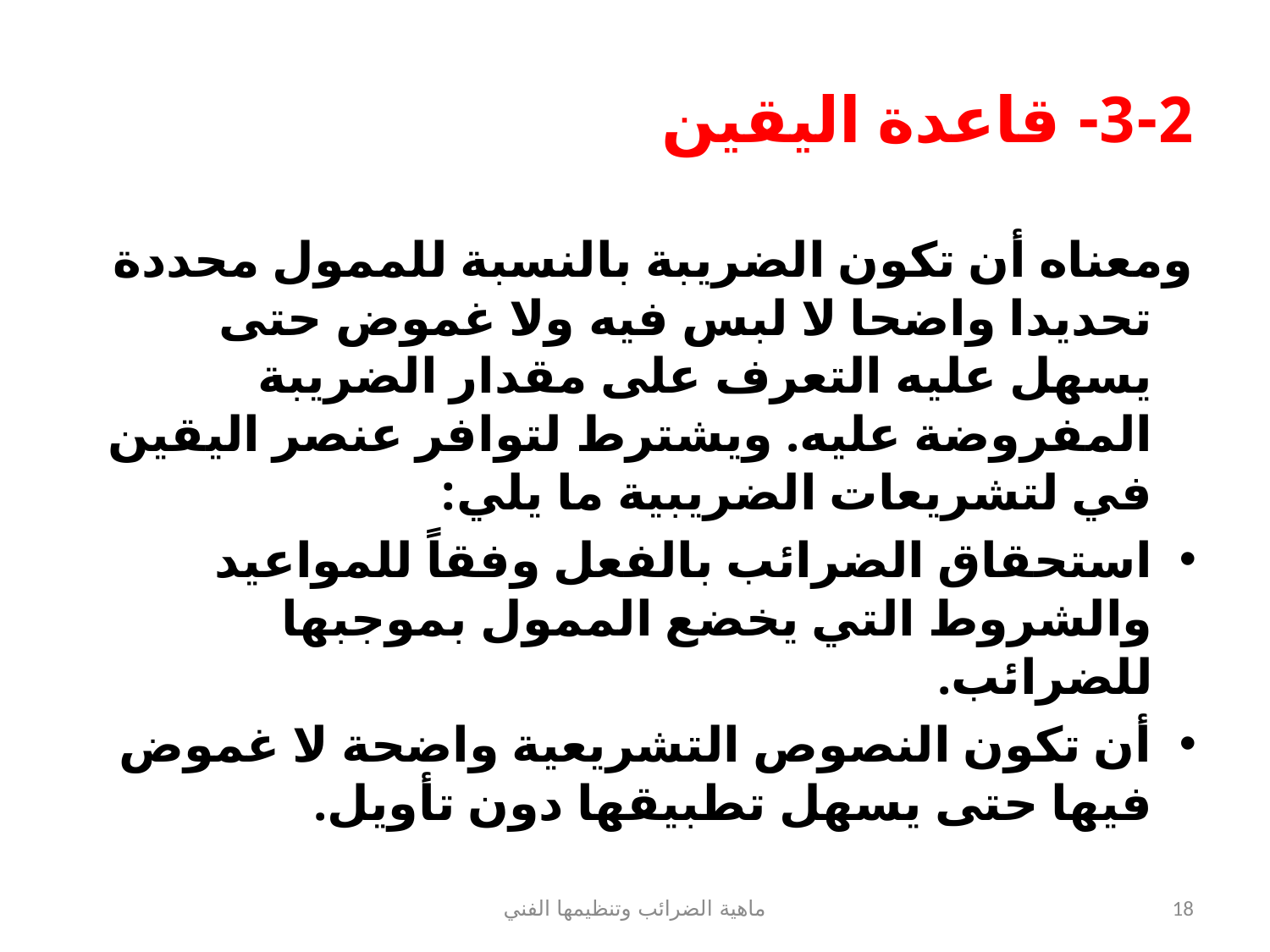

# 3-2- قاعدة اليقين
ومعناه أن تكون الضريبة بالنسبة للممول محددة تحديدا واضحا لا لبس فيه ولا غموض حتى يسهل عليه التعرف على مقدار الضريبة المفروضة عليه. ويشترط لتوافر عنصر اليقين في لتشريعات الضريبية ما يلي:
استحقاق الضرائب بالفعل وفقاً للمواعيد والشروط التي يخضع الممول بموجبها للضرائب.
أن تكون النصوص التشريعية واضحة لا غموض فيها حتى يسهل تطبيقها دون تأويل.

ماهية الضرائب وتنظيمها الفني
18